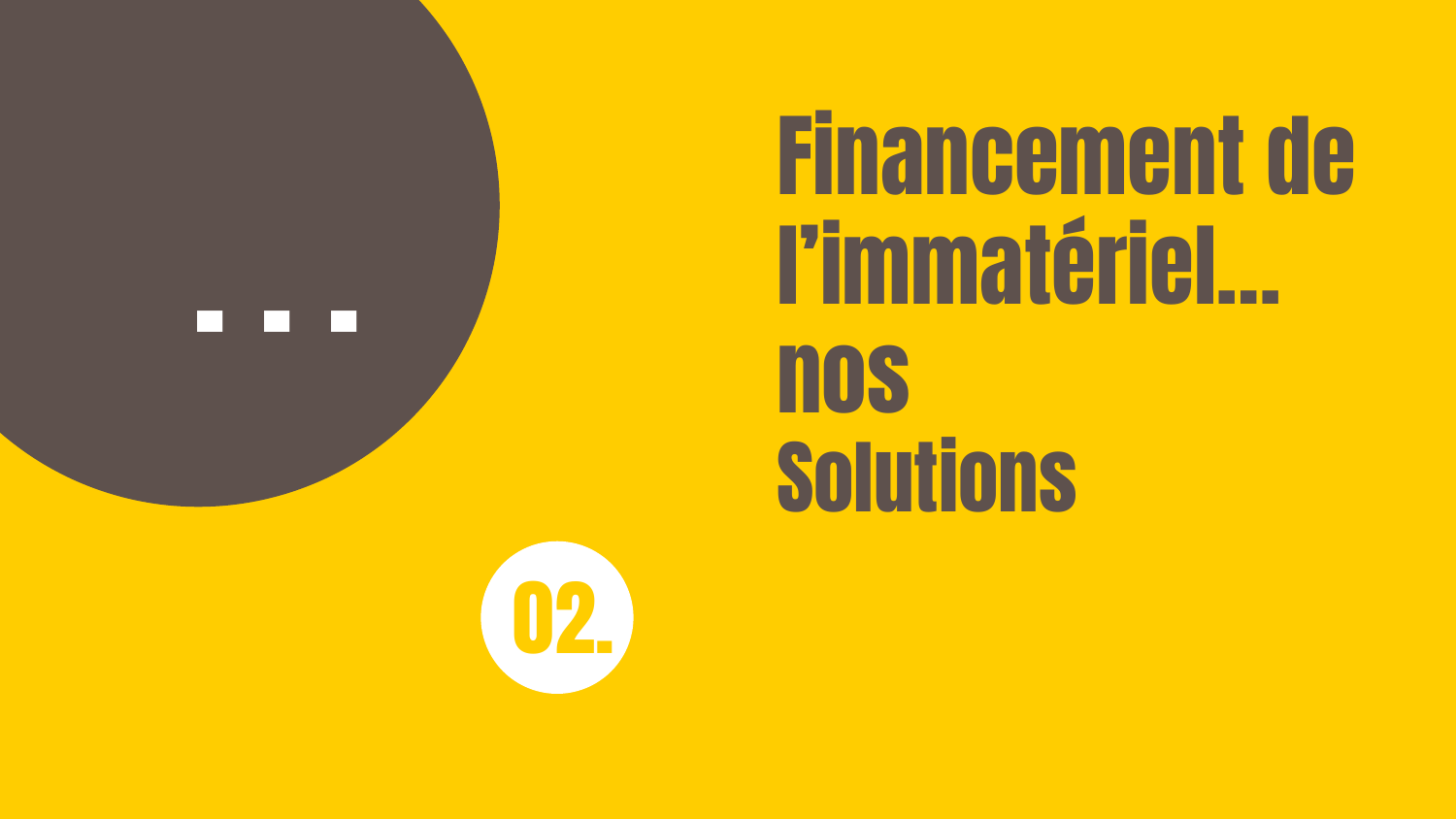

Financement de l’immatériel… nos
Solutions
. . .

02.